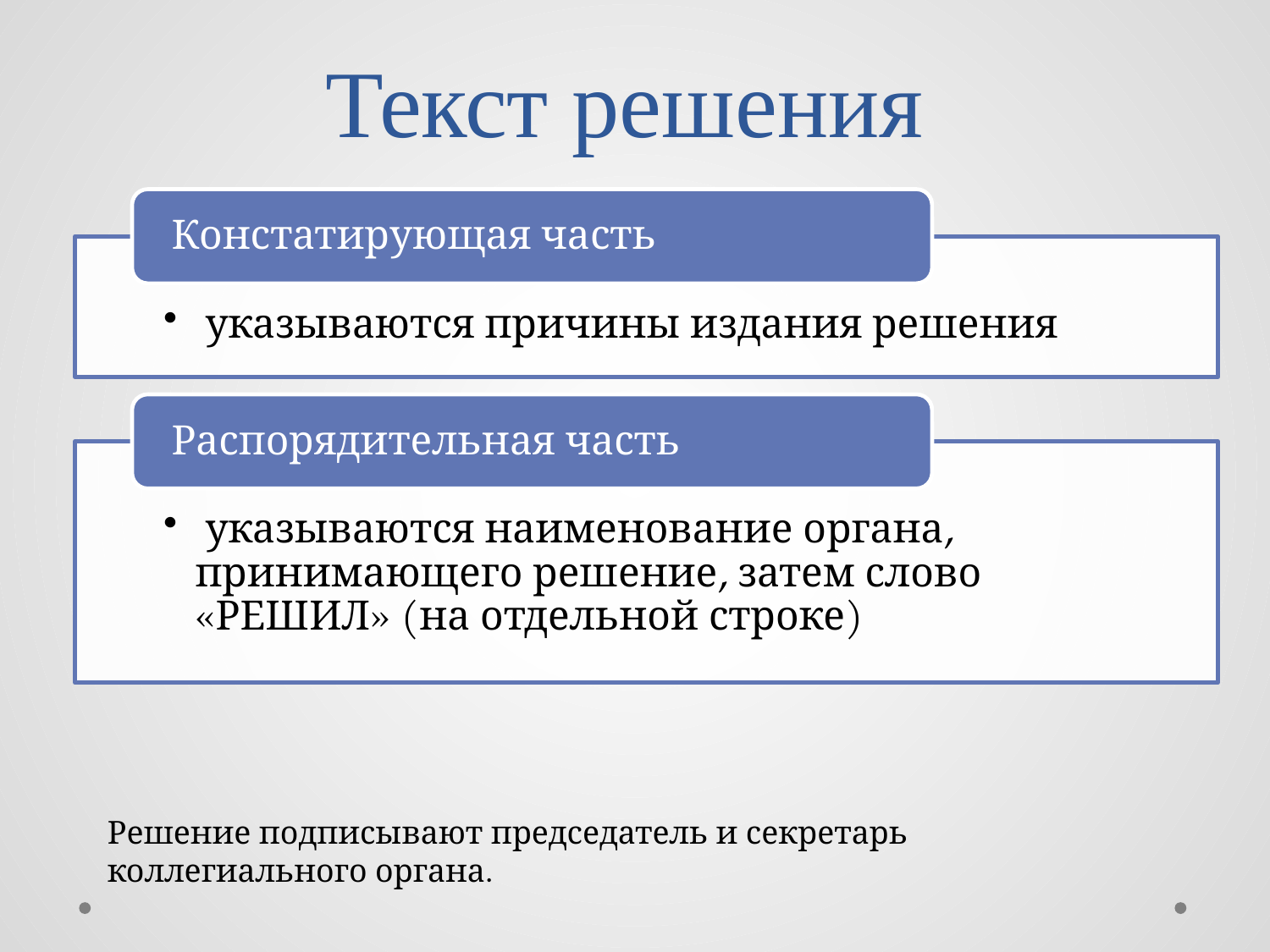

# Текст решения
 указываются причины издания решения
Констатирующая часть
 указываются наименование органа, принимающего решение, затем слово «РЕШИЛ» (на отдельной строке)
Распорядительная часть
Решение подписывают председатель и секретарь коллегиального органа.